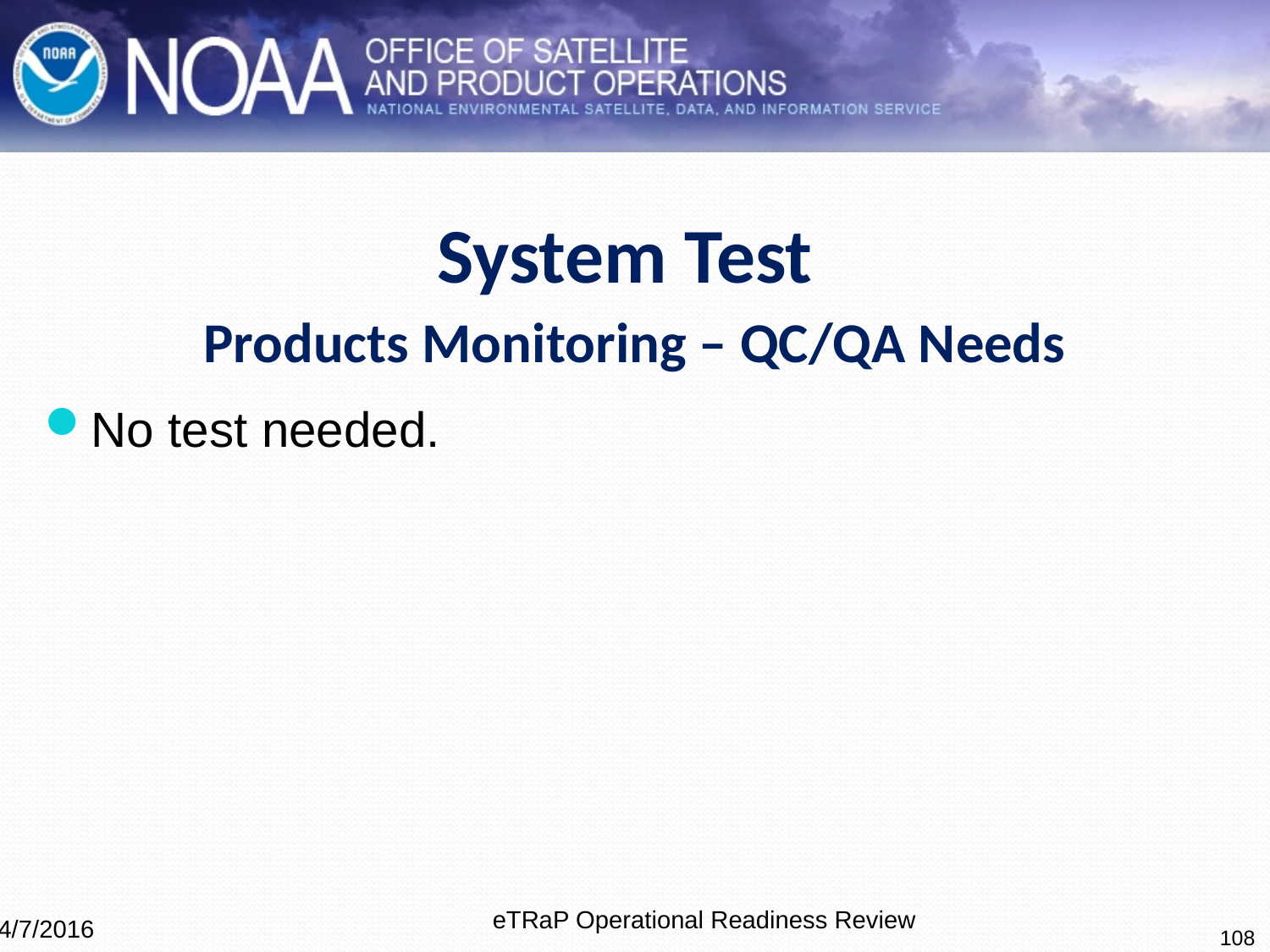

System Test
 Products Monitoring – QC/QA Needs
No test needed.

eTRaP Operational Readiness Review
108
4/7/2016